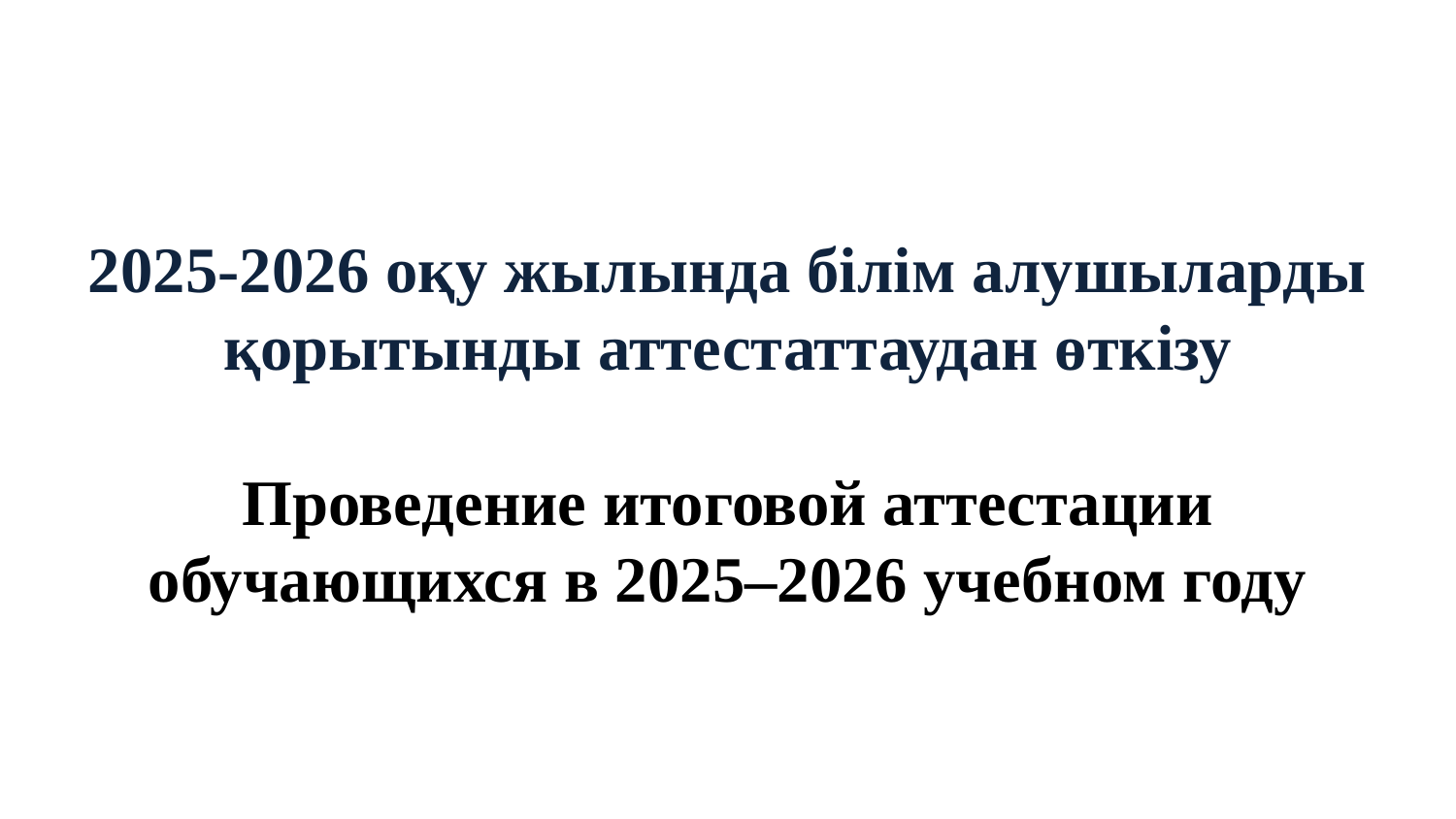

#
2025-2026 оқу жылында білім алушыларды қорытынды аттестаттаудан өткізу

Проведение итоговой аттестации обучающихся в 2025–2026 учебном году